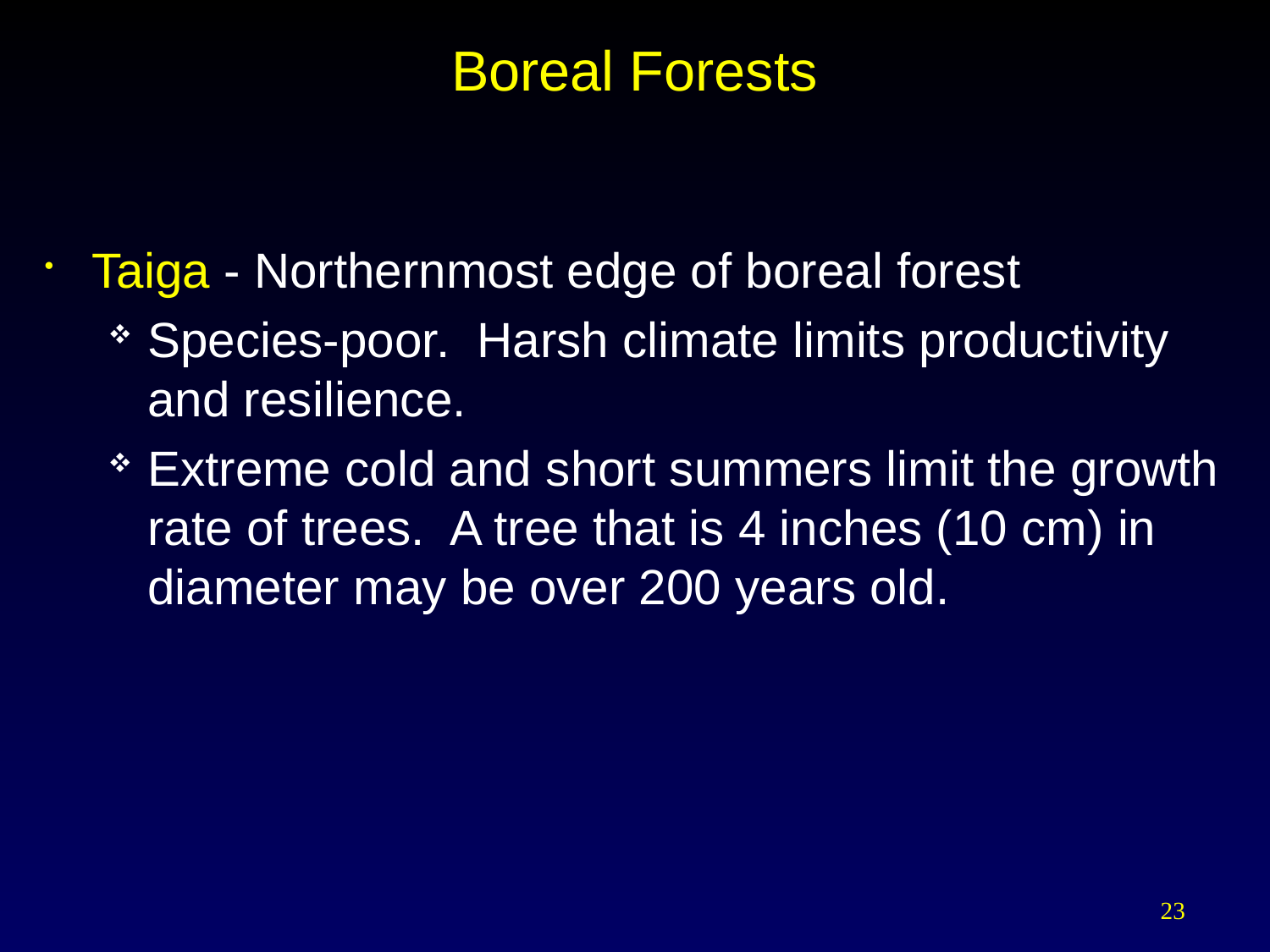

# Boreal Forests
Taiga - Northernmost edge of boreal forest
Species-poor.  Harsh climate limits productivity and resilience.
Extreme cold and short summers limit the growth rate of trees.  A tree that is 4 inches (10 cm) in diameter may be over 200 years old.